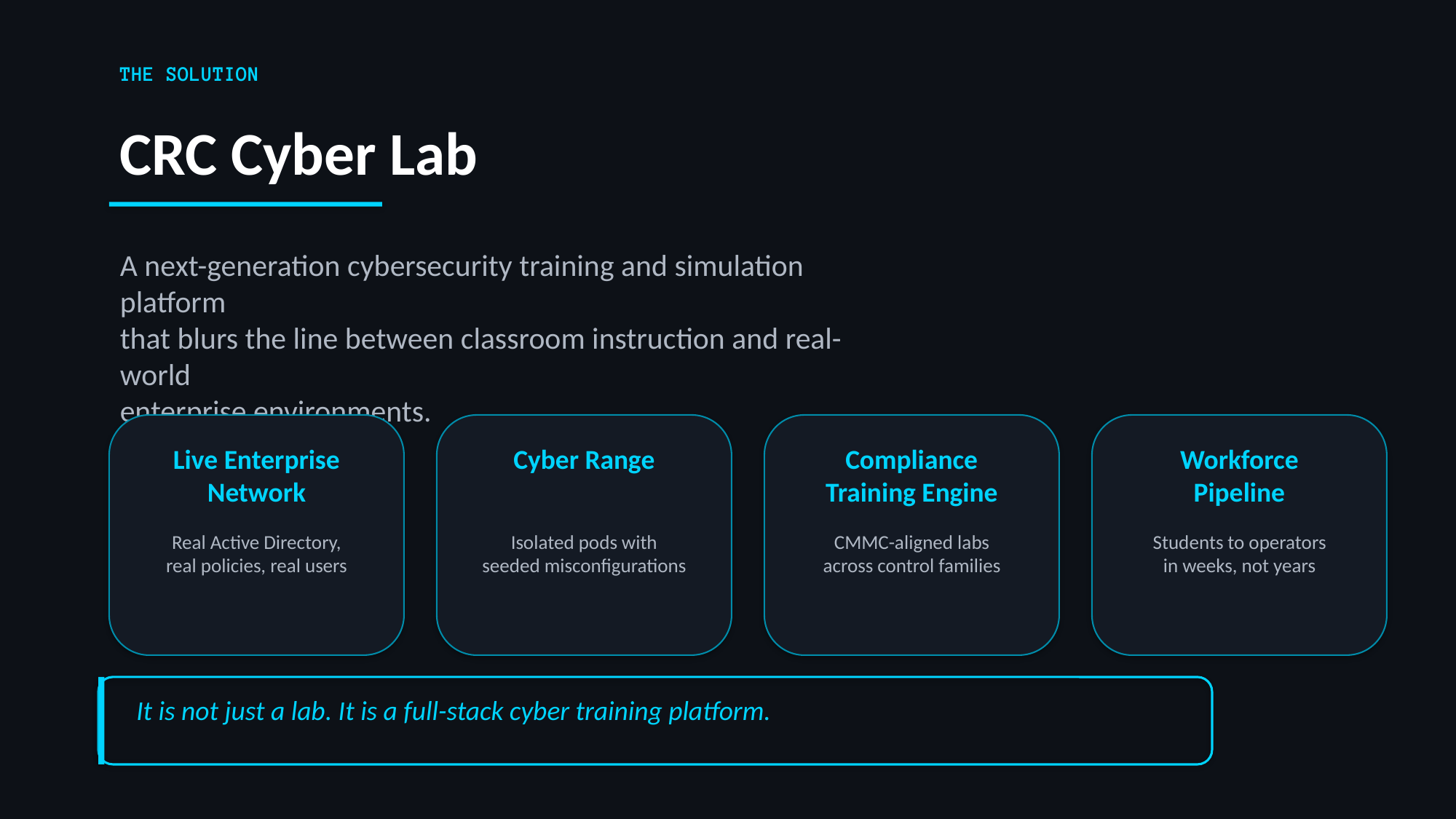

THE SOLUTION
CRC Cyber Lab

A next-generation cybersecurity training and simulation platform
that blurs the line between classroom instruction and real-world
enterprise environments.

Live Enterprise
Network
Cyber Range
Compliance
Training Engine
Workforce
Pipeline
Real Active Directory,
real policies, real users
Isolated pods with
seeded misconfigurations
CMMC-aligned labs
across control families
Students to operators
in weeks, not years

It is not just a lab. It is a full-stack cyber training platform.